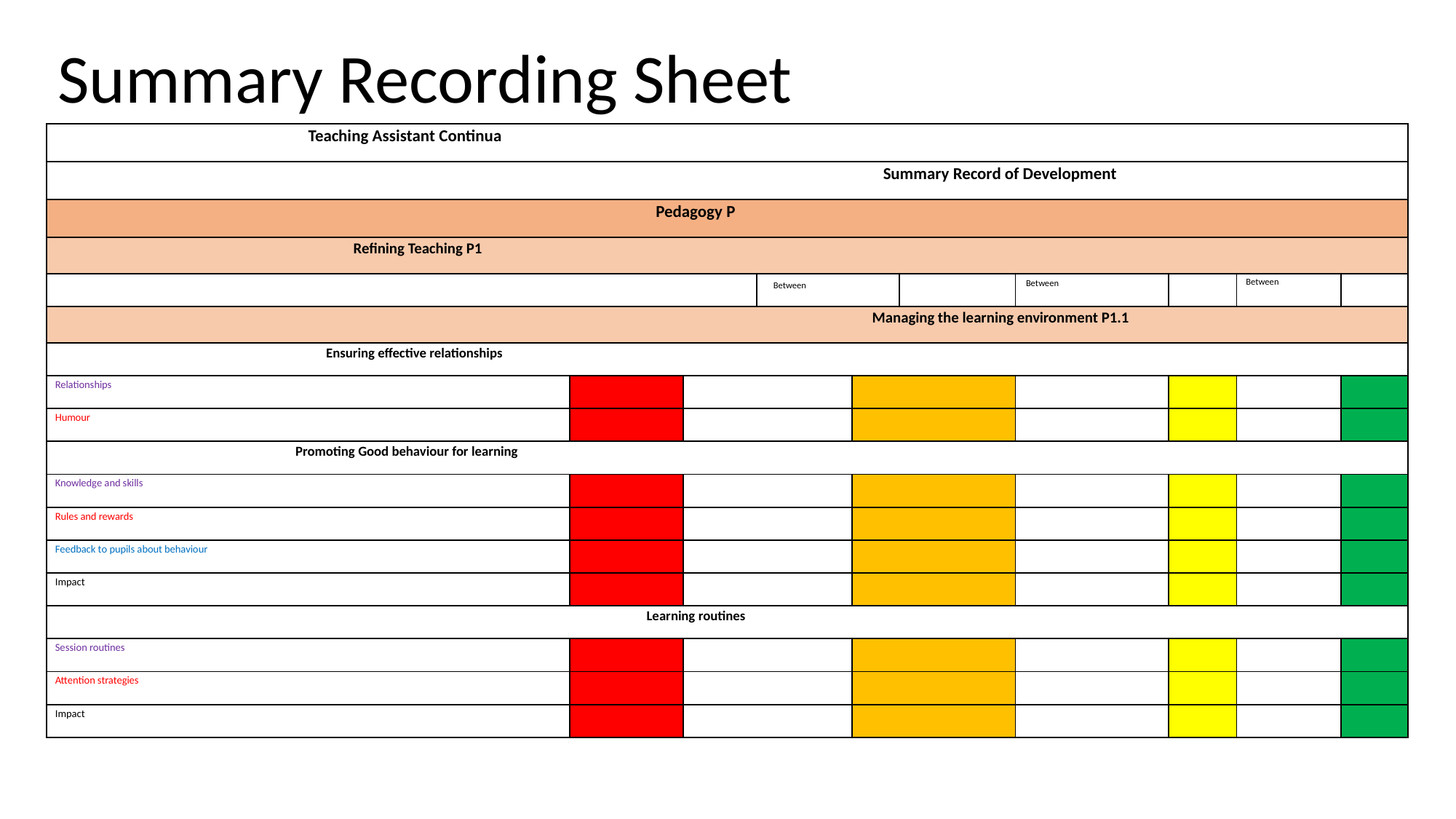

# Summary Recording Sheet
| Teaching Assistant Continua |  |  |  |  |  |  |  |  |  |
| --- | --- | --- | --- | --- | --- | --- | --- | --- | --- |
| Summary Record of Development |  |  |  |  |  |  |  |  |  |
| Pedagogy P |  |  |  |  |  |  |  |  |  |
| Refining Teaching P1 |  |  |  |  |  |  |  |  |  |
|  |  |  | Between |  |  | Between |  | Between |  |
| Managing the learning environment P1.1 |  |  |  |  |  |  |  |  |  |
| Ensuring effective relationships |  |  |  |  |  |  |  |  |  |
| Relationships |  |  |  |  |  |  |  |  |  |
| Humour |  |  |  |  |  |  |  |  |  |
| Promoting Good behaviour for learning |  |  |  |  |  |  |  |  |  |
| Knowledge and skills |  |  |  |  |  |  |  |  |  |
| Rules and rewards |  |  |  |  |  |  |  |  |  |
| Feedback to pupils about behaviour |  |  |  |  |  |  |  |  |  |
| Impact |  |  |  |  |  |  |  |  |  |
| Learning routines |  |  |  |  |  |  |  |  |  |
| Session routines |  |  |  |  |  |  |  |  |  |
| Attention strategies |  |  |  |  |  |  |  |  |  |
| Impact |  |  |  |  |  |  |  |  |  |